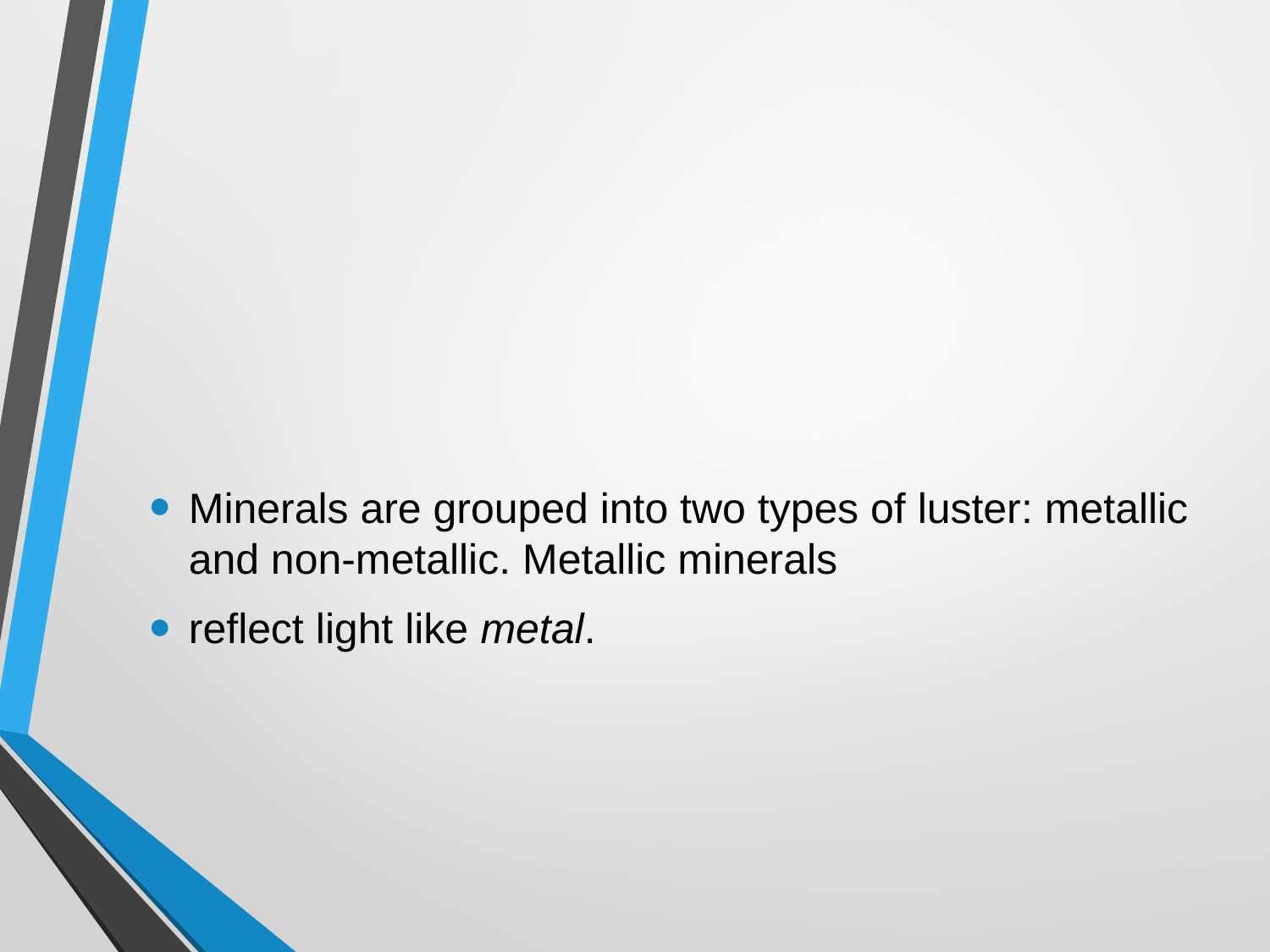

#
Minerals are grouped into two types of luster: metallic and non-metallic. Metallic minerals
reflect light like metal.